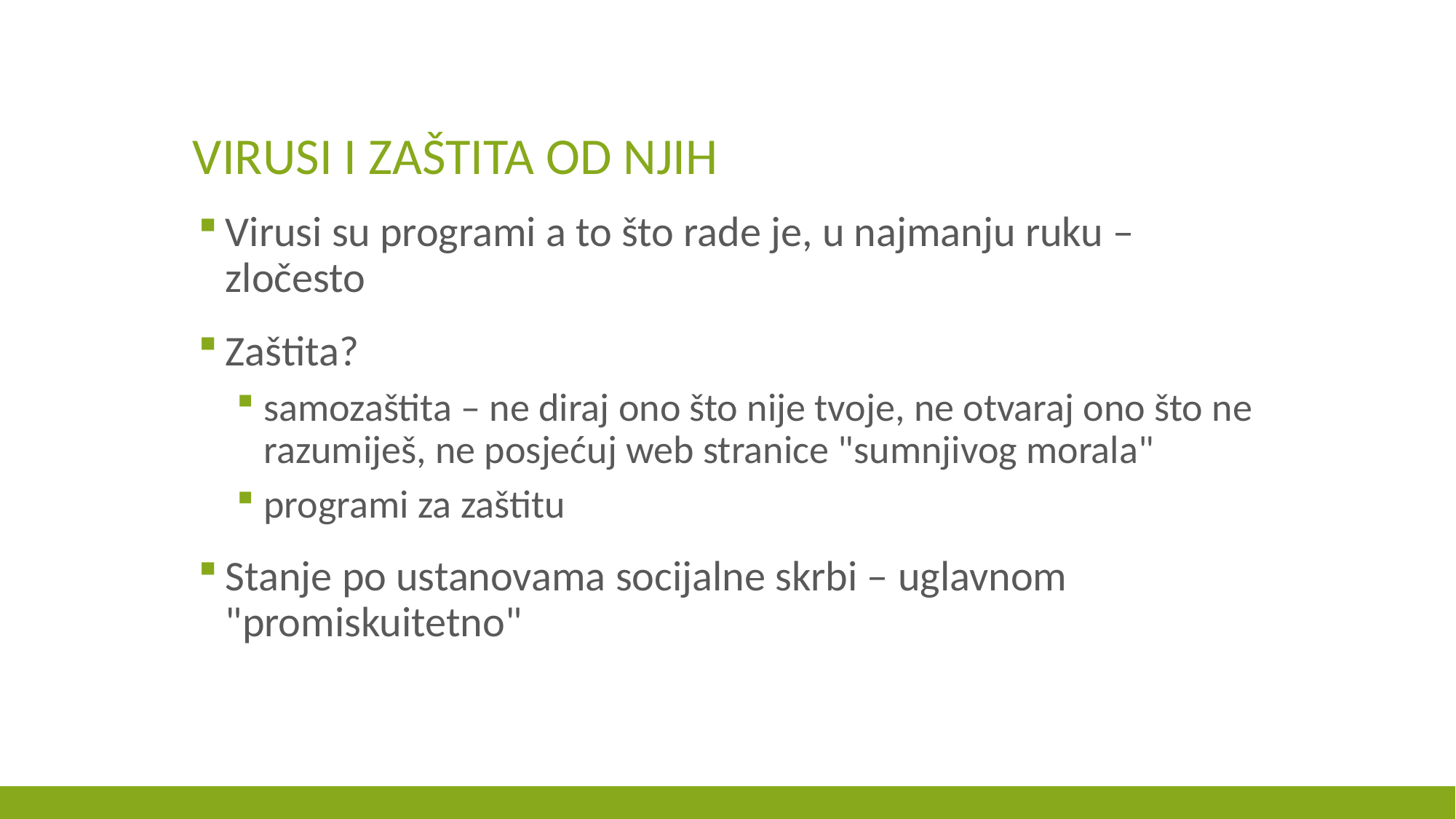

# virusi i zaštita od njih
Virusi su programi a to što rade je, u najmanju ruku – zločesto
Zaštita?
samozaštita – ne diraj ono što nije tvoje, ne otvaraj ono što ne razumiješ, ne posjećuj web stranice "sumnjivog morala"
programi za zaštitu
Stanje po ustanovama socijalne skrbi – uglavnom "promiskuitetno"